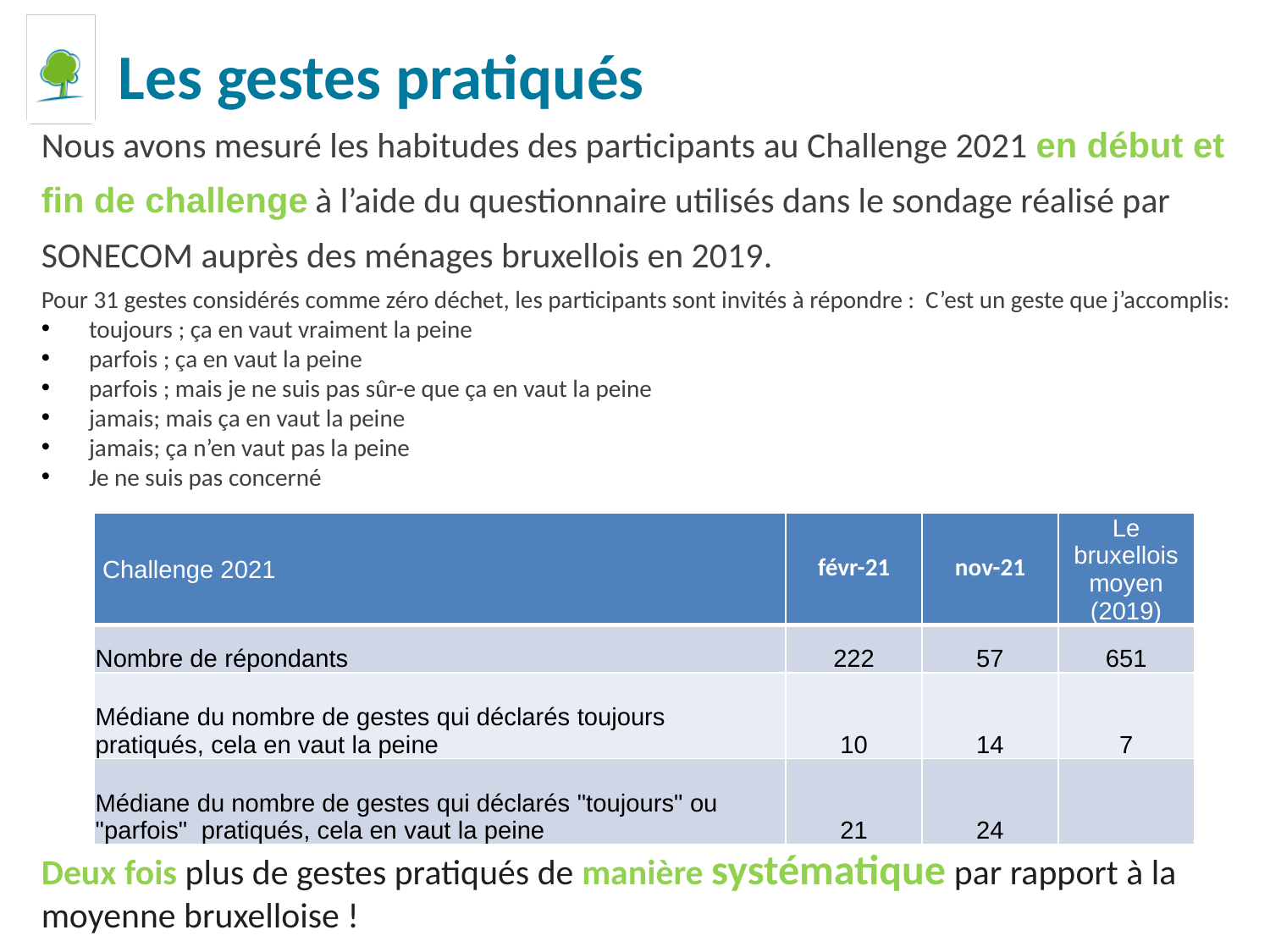

Les gestes pratiqués
Nous avons mesuré les habitudes des participants au Challenge 2021 en début et fin de challenge à l’aide du questionnaire utilisés dans le sondage réalisé par SONECOM auprès des ménages bruxellois en 2019.
Pour 31 gestes considérés comme zéro déchet, les participants sont invités à répondre :  C’est un geste que j’accomplis:
toujours ; ça en vaut vraiment la peine
parfois ; ça en vaut la peine
parfois ; mais je ne suis pas sûr-e que ça en vaut la peine
jamais; mais ça en vaut la peine
jamais; ça n’en vaut pas la peine
Je ne suis pas concerné

| Challenge 2021 | févr-21 | nov-21 | Le bruxellois moyen (2019) |
| --- | --- | --- | --- |
| Nombre de répondants | 222 | 57 | 651 |
| Médiane du nombre de gestes qui déclarés toujours  pratiqués, cela en vaut la peine | 10 | 14 | 7 |
| Médiane du nombre de gestes qui déclarés "toujours" ou "parfois" pratiqués, cela en vaut la peine | 21 | 24 |  |
Deux fois plus de gestes pratiqués de manière systématique par rapport à la moyenne bruxelloise !